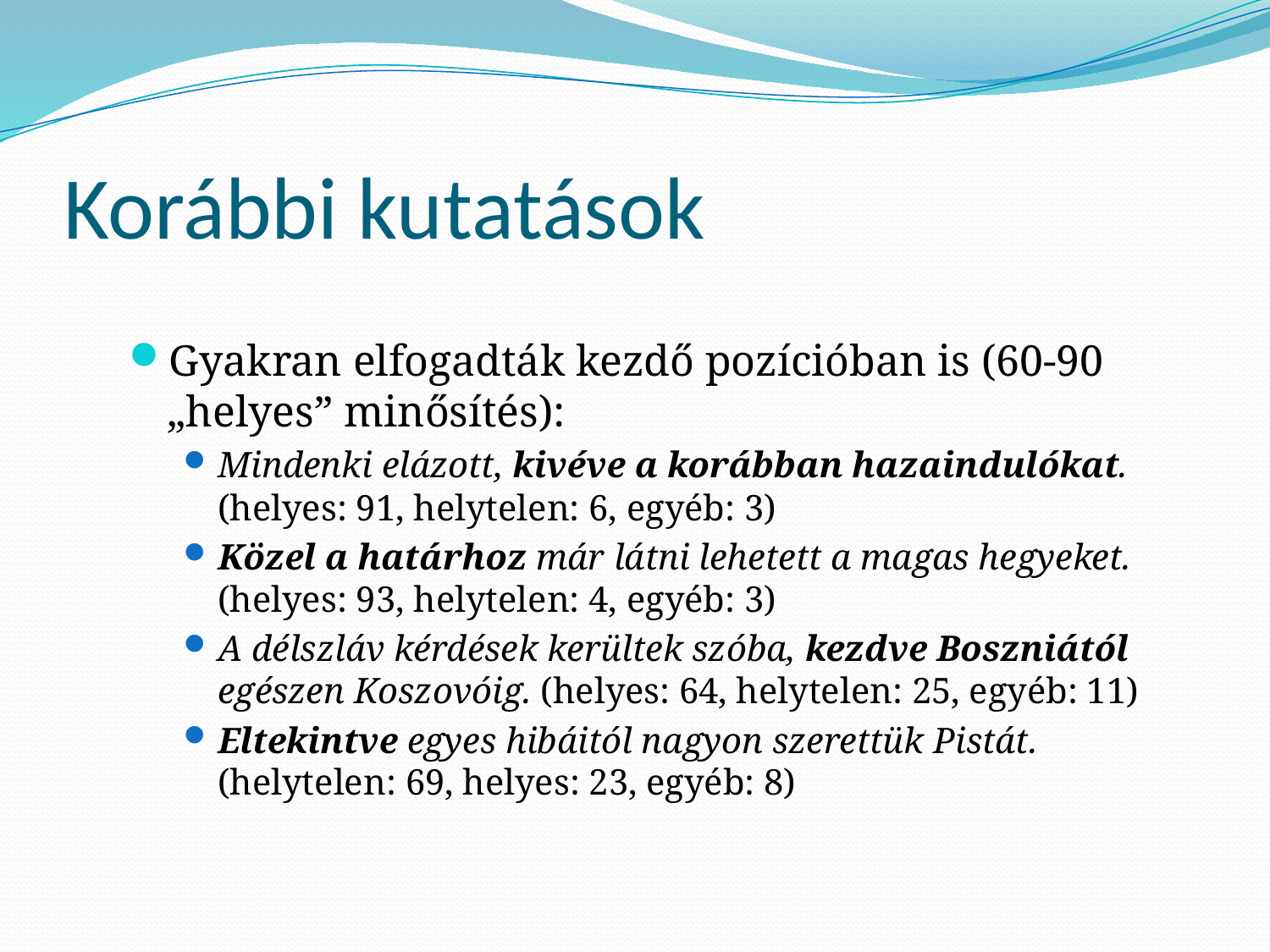

# Korábbi kutatások
Gyakran elfogadták kezdő pozícióban is (60-90 „helyes” minősítés):
Mindenki elázott, kivéve a korábban hazaindulókat. (helyes: 91, helytelen: 6, egyéb: 3)
Közel a határhoz már látni lehetett a magas hegyeket. (helyes: 93, helytelen: 4, egyéb: 3)
A délszláv kérdések kerültek szóba, kezdve Boszniától egészen Koszovóig. (helyes: 64, helytelen: 25, egyéb: 11)
Eltekintve egyes hibáitól nagyon szerettük Pistát. (helytelen: 69, helyes: 23, egyéb: 8)